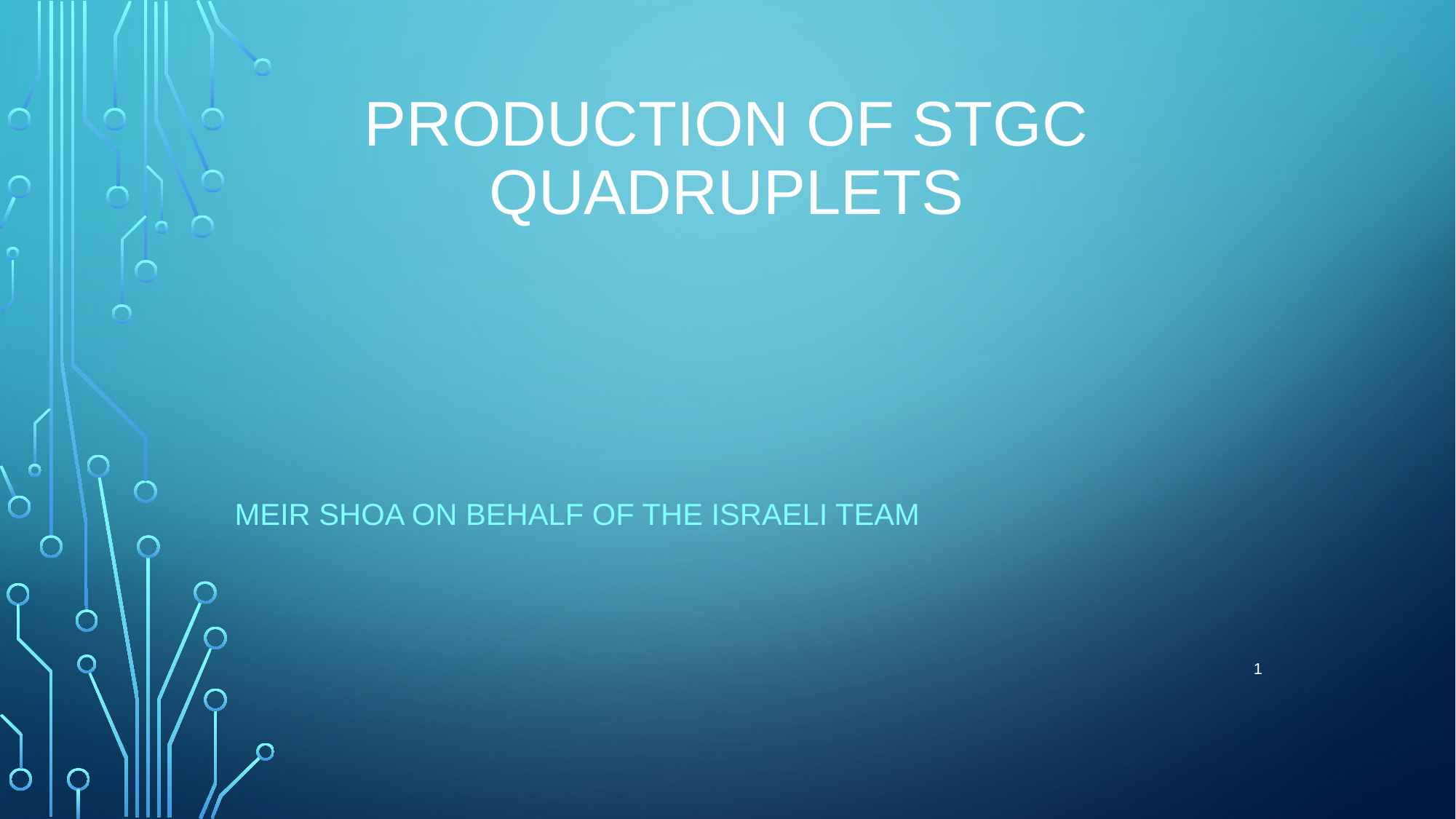

# Production of stgc quadruplets

Meir Shoa On behalf of the Israeli team
1